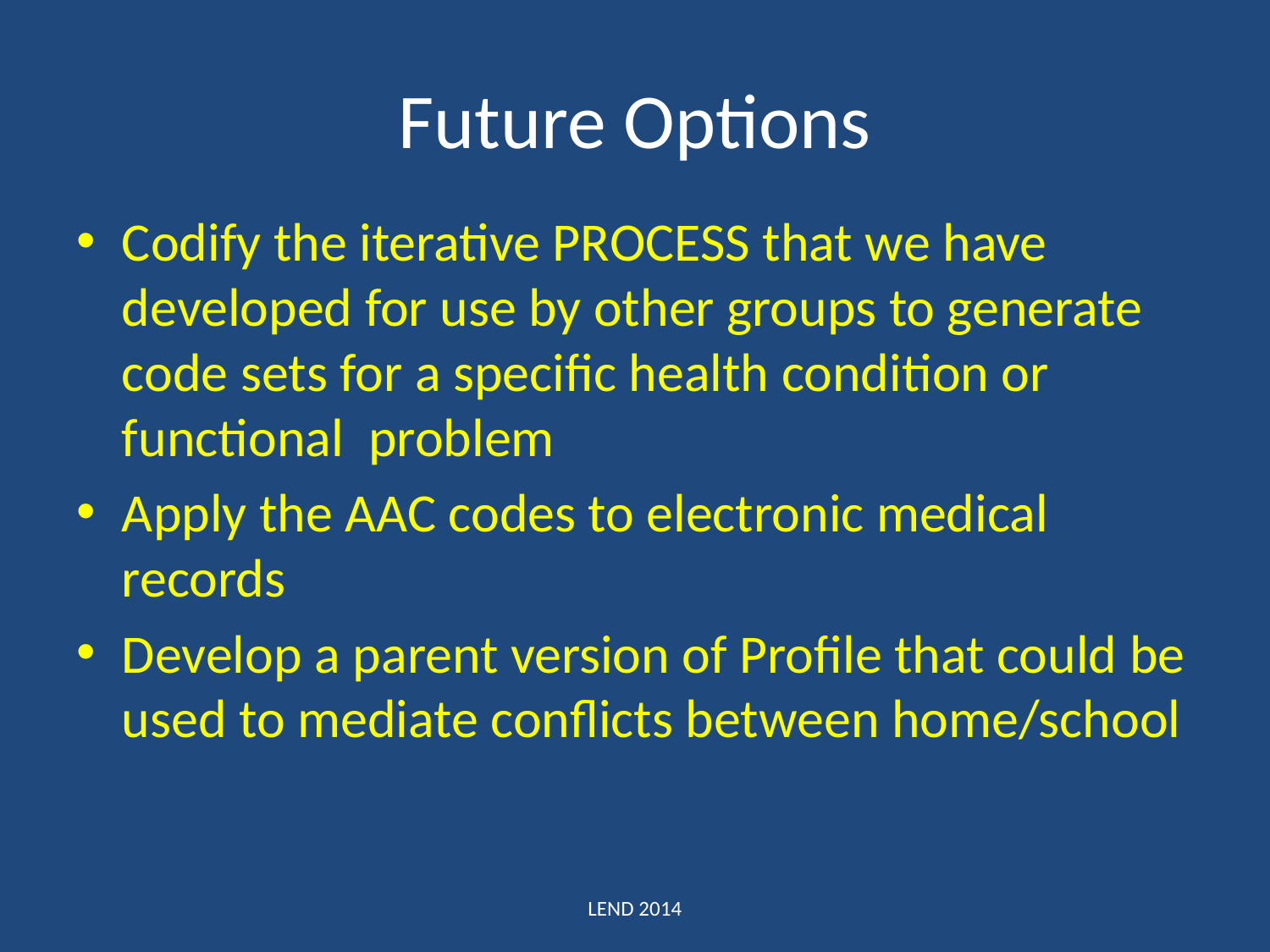

# Future Options
Codify the iterative PROCESS that we have developed for use by other groups to generate code sets for a specific health condition or functional  problem
Apply the AAC codes to electronic medical records
Develop a parent version of Profile that could be used to mediate conflicts between home/school
LEND 2014